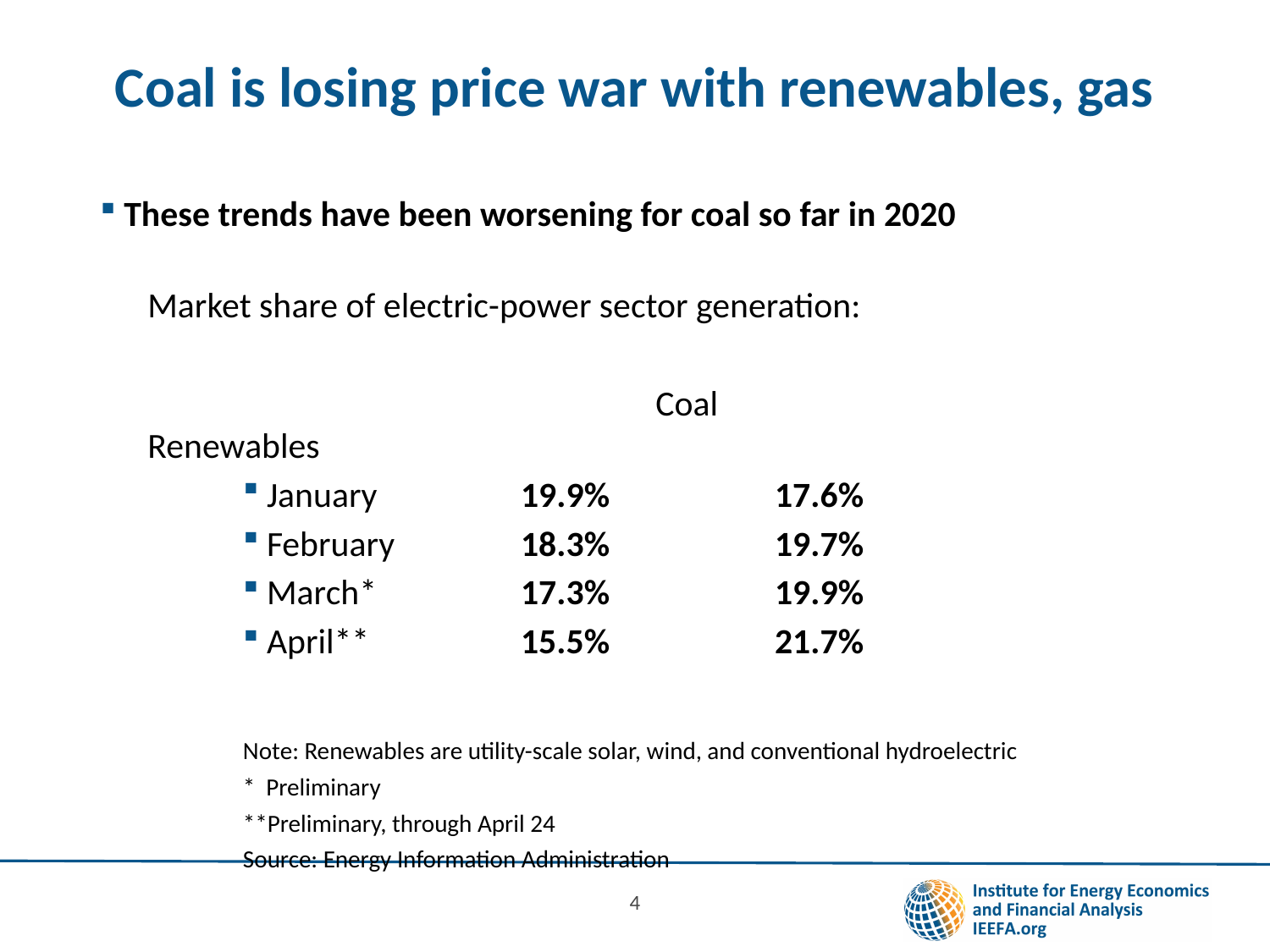

# Coal is losing price war with renewables, gas
These trends have been worsening for coal so far in 2020
Market share of electric-power sector generation:

				Coal		Renewables
January		19.9%		17.6%
February	18.3%		19.7%
March*		17.3%		19.9%
April**		15.5%		21.7%

Note: Renewables are utility-scale solar, wind, and conventional hydroelectric
*  Preliminary
**Preliminary, through April 24
Source: Energy Information Administration
4